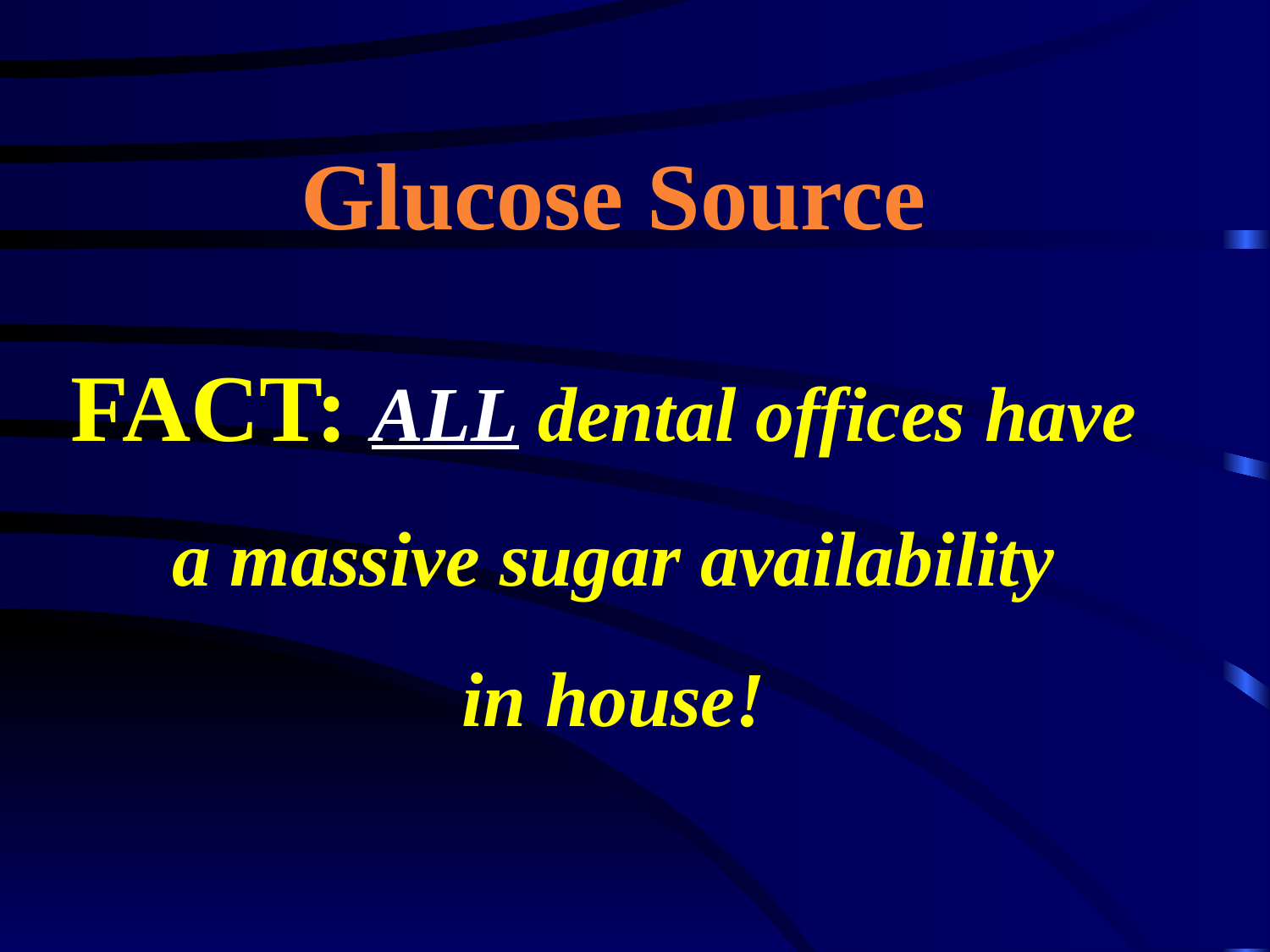

# Glucose Source FACT: ALL dental offices have a massive sugar availability in house!